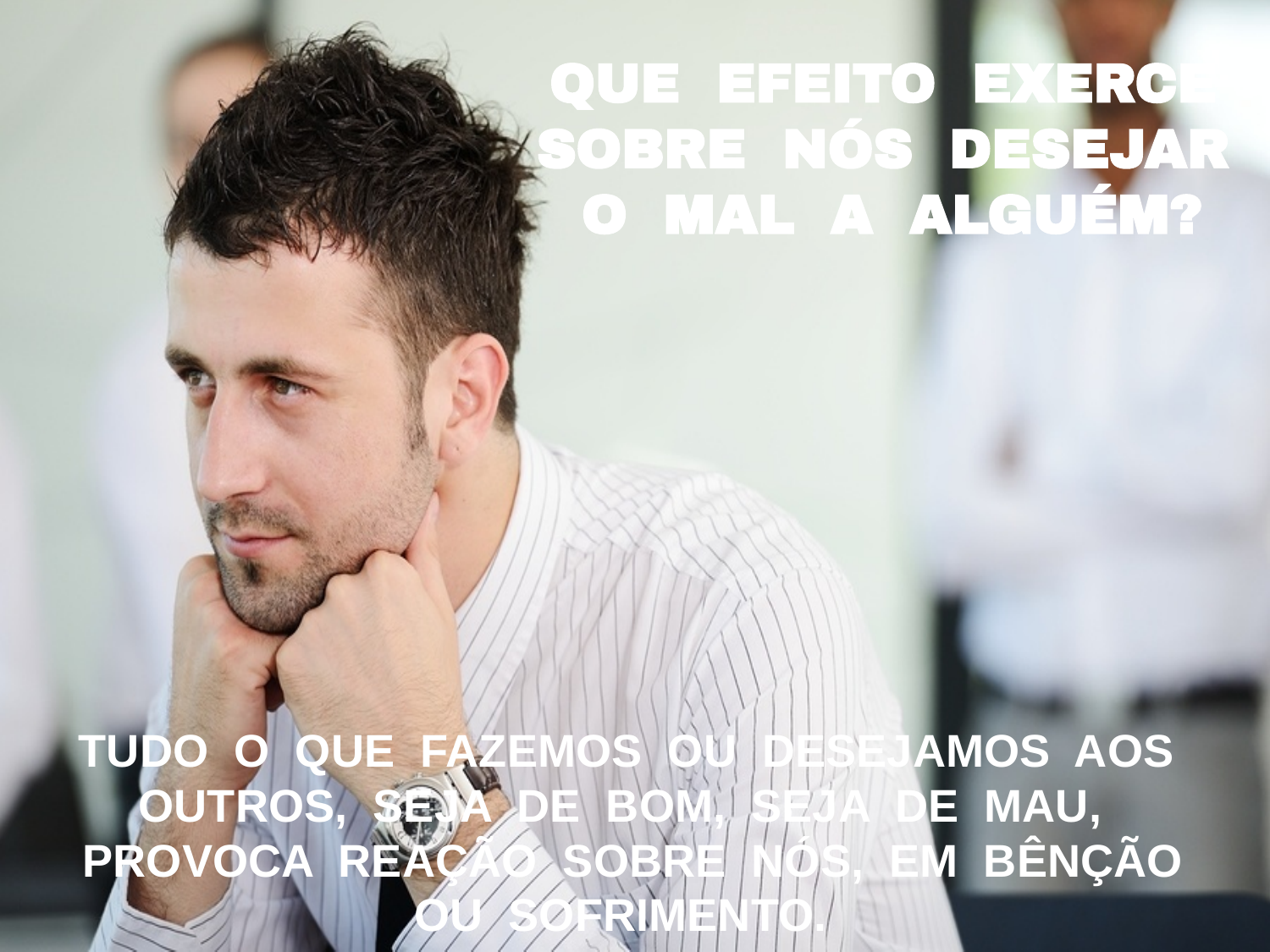

QUE  EFEITO  EXERCE  SOBRE  NÓS  DESEJAR  O  MAL  A  ALGUÉM?
TUDO  O  QUE  FAZEMOS  OU  DESEJAMOS  AOS  OUTROS,  SEJA  DE  BOM,  SEJA  DE  MAU,
PROVOCA  REAÇÃO  SOBRE  NÓS,  EM  BÊNÇÃO
OU  SOFRIMENTO.